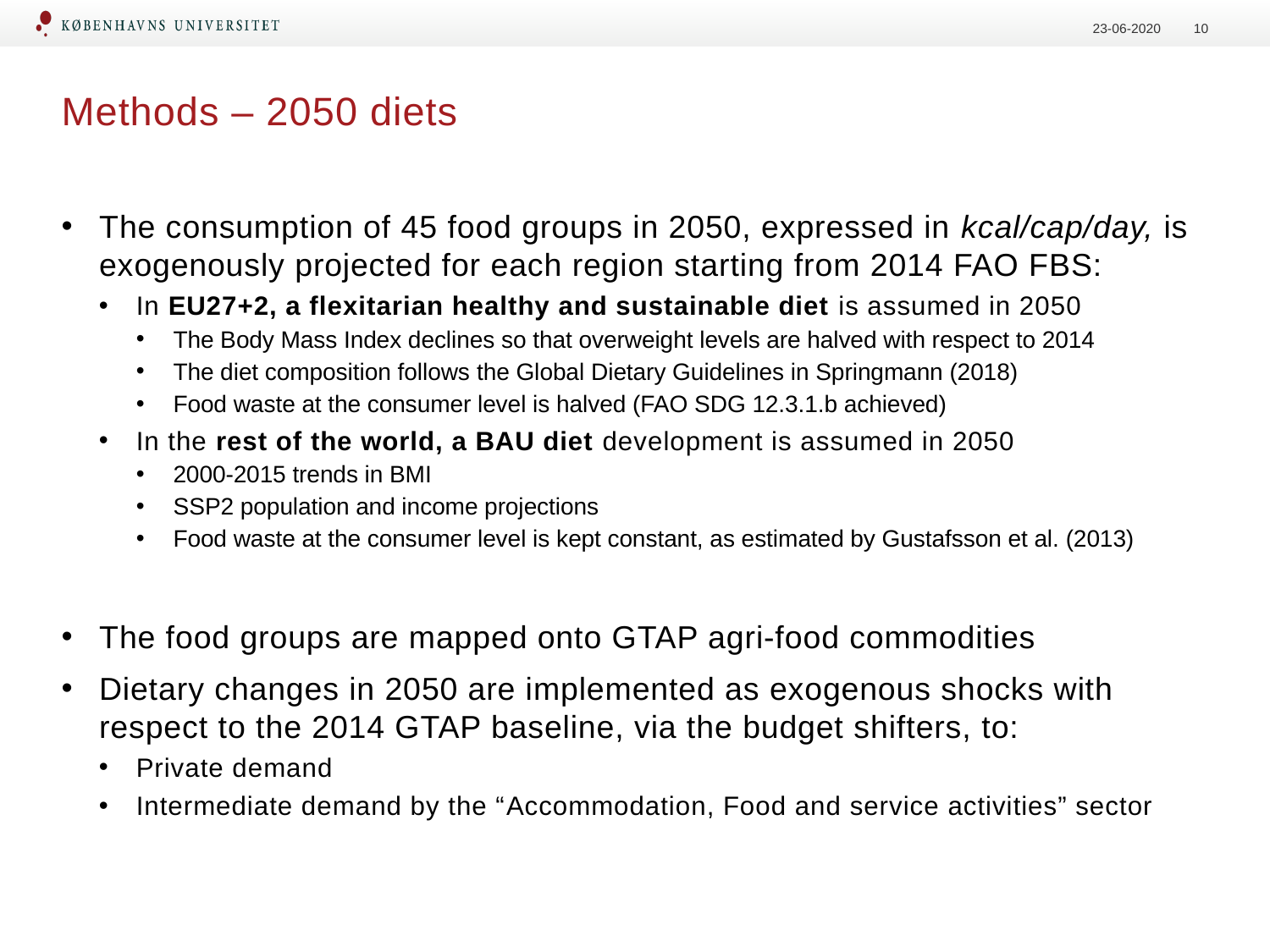

23-06-2020
10
# Methods – 2050 diets
The consumption of 45 food groups in 2050, expressed in kcal/cap/day, is exogenously projected for each region starting from 2014 FAO FBS:
In EU27+2, a flexitarian healthy and sustainable diet is assumed in 2050
The Body Mass Index declines so that overweight levels are halved with respect to 2014
The diet composition follows the Global Dietary Guidelines in Springmann (2018)
Food waste at the consumer level is halved (FAO SDG 12.3.1.b achieved)
In the rest of the world, a BAU diet development is assumed in 2050
2000-2015 trends in BMI
SSP2 population and income projections
Food waste at the consumer level is kept constant, as estimated by Gustafsson et al. (2013)

The food groups are mapped onto GTAP agri-food commodities
Dietary changes in 2050 are implemented as exogenous shocks with respect to the 2014 GTAP baseline, via the budget shifters, to:
Private demand
Intermediate demand by the “Accommodation, Food and service activities” sector